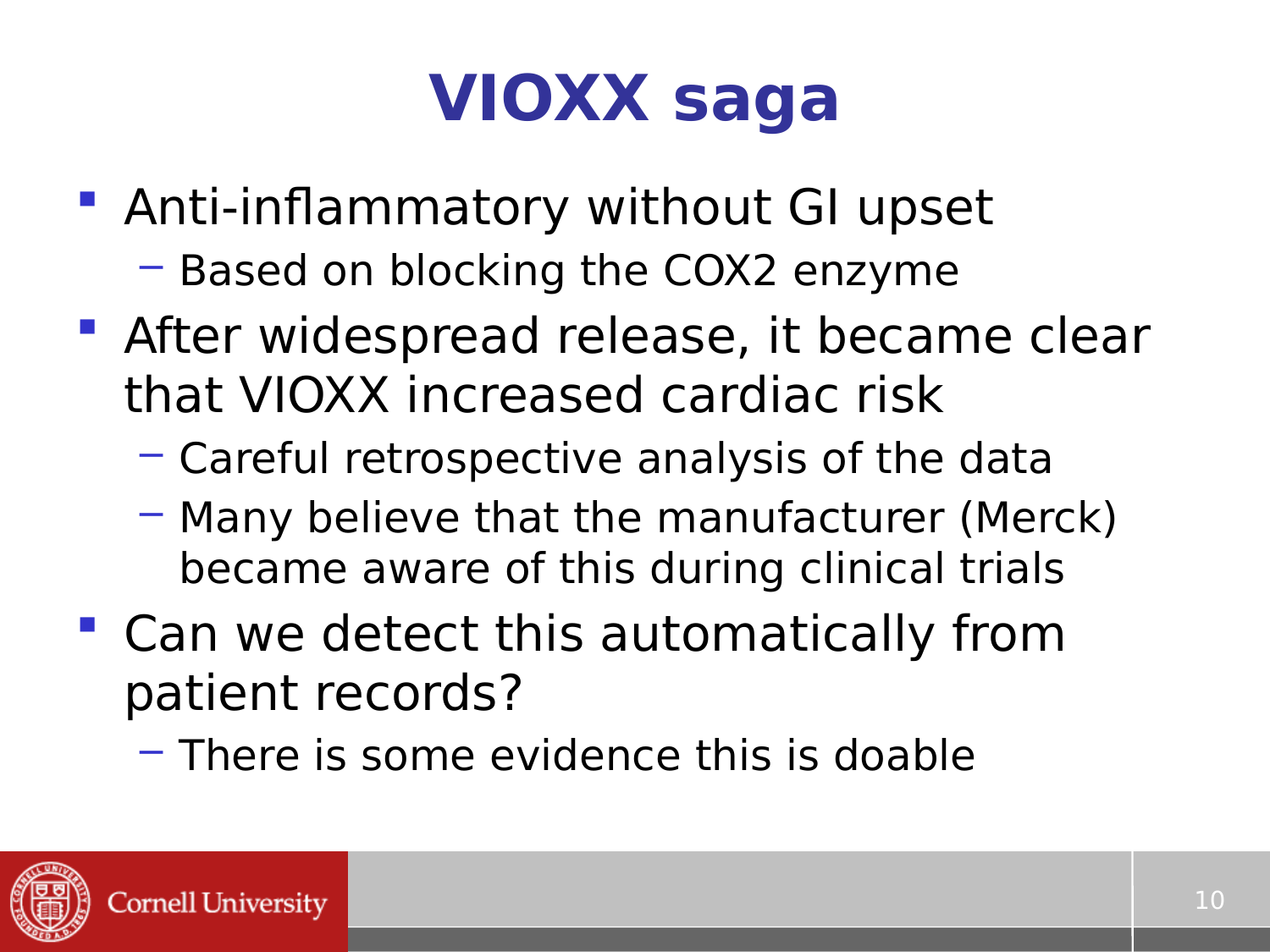

# VIOXX saga
Anti-inflammatory without GI upset
Based on blocking the COX2 enzyme
After widespread release, it became clear that VIOXX increased cardiac risk
Careful retrospective analysis of the data
Many believe that the manufacturer (Merck) became aware of this during clinical trials
Can we detect this automatically from patient records?
There is some evidence this is doable
10